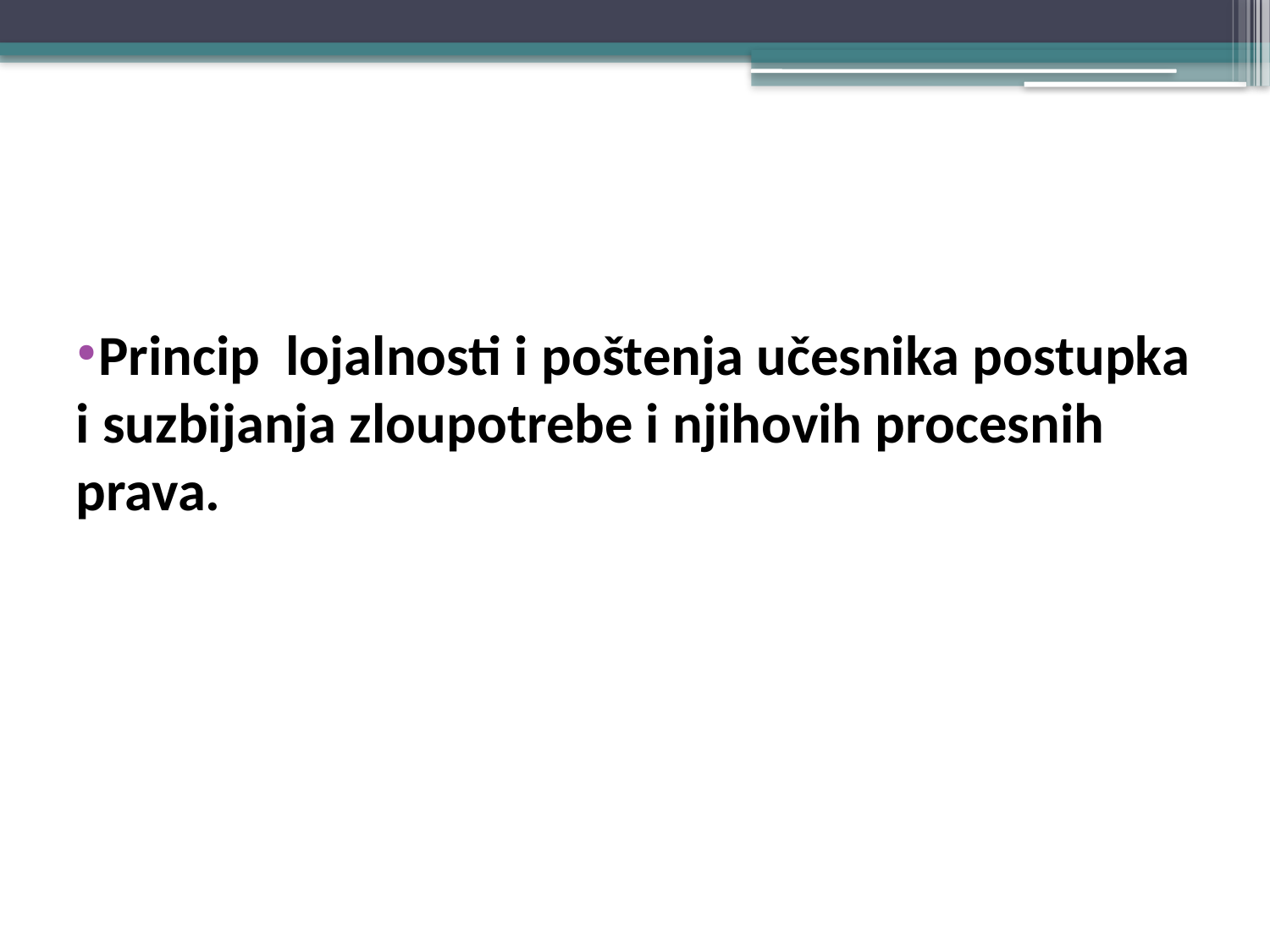

#
Princip  lojalnosti i poštenja učesnika postupka i suzbijanja zloupotrebe i njihovih procesnih  prava.